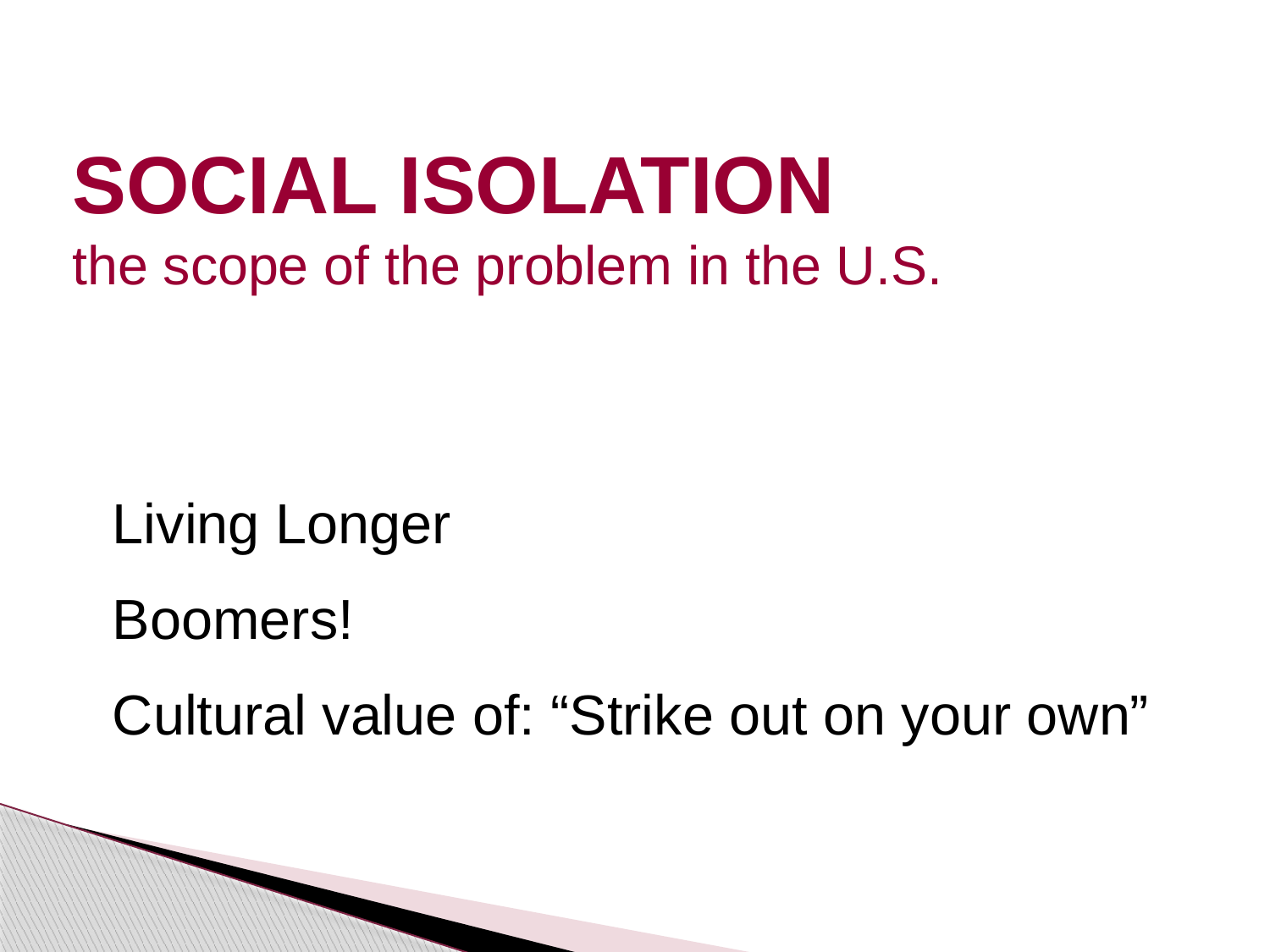

SOCIAL ISOLATION
the scope of the problem in the U.S.
Living Longer
Boomers!
Cultural value of: “Strike out on your own”